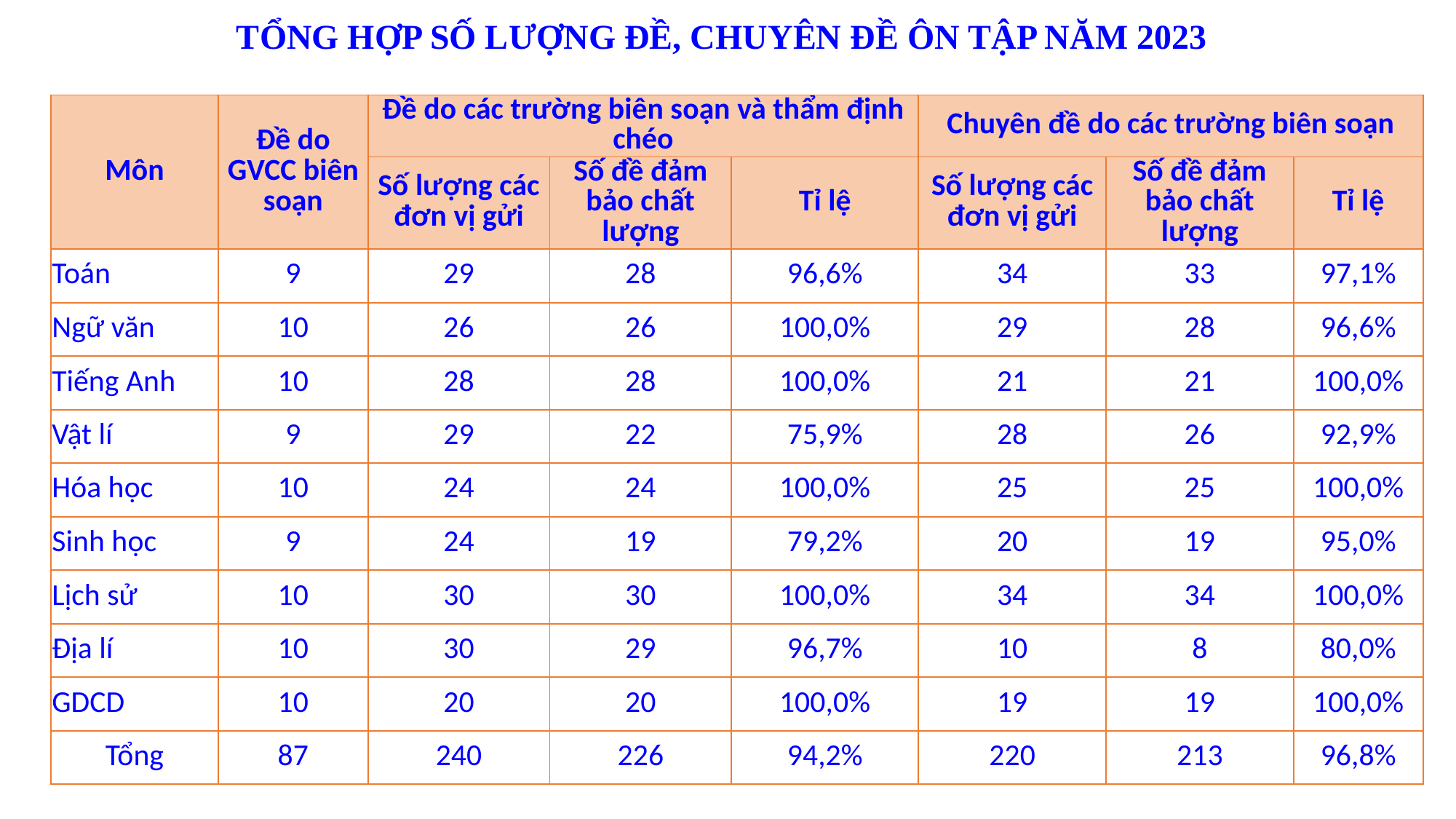

# TỔNG HỢP SỐ LƯỢNG ĐỀ, CHUYÊN ĐỀ ÔN TẬP NĂM 2023
| Môn | Đề do GVCC biên soạn | Đề do các trường biên soạn và thẩm định chéo |  |  | Chuyên đề do các trường biên soạn |  |  |
| --- | --- | --- | --- | --- | --- | --- | --- |
|  |  | Số lượng các đơn vị gửi | Số đề đảm bảo chất lượng | Tỉ lệ | Số lượng các đơn vị gửi | Số đề đảm bảo chất lượng | Tỉ lệ |
| Toán | 9 | 29 | 28 | 96,6% | 34 | 33 | 97,1% |
| Ngữ văn | 10 | 26 | 26 | 100,0% | 29 | 28 | 96,6% |
| Tiếng Anh | 10 | 28 | 28 | 100,0% | 21 | 21 | 100,0% |
| Vật lí | 9 | 29 | 22 | 75,9% | 28 | 26 | 92,9% |
| Hóa học | 10 | 24 | 24 | 100,0% | 25 | 25 | 100,0% |
| Sinh học | 9 | 24 | 19 | 79,2% | 20 | 19 | 95,0% |
| Lịch sử | 10 | 30 | 30 | 100,0% | 34 | 34 | 100,0% |
| Địa lí | 10 | 30 | 29 | 96,7% | 10 | 8 | 80,0% |
| GDCD | 10 | 20 | 20 | 100,0% | 19 | 19 | 100,0% |
| Tổng | 87 | 240 | 226 | 94,2% | 220 | 213 | 96,8% |